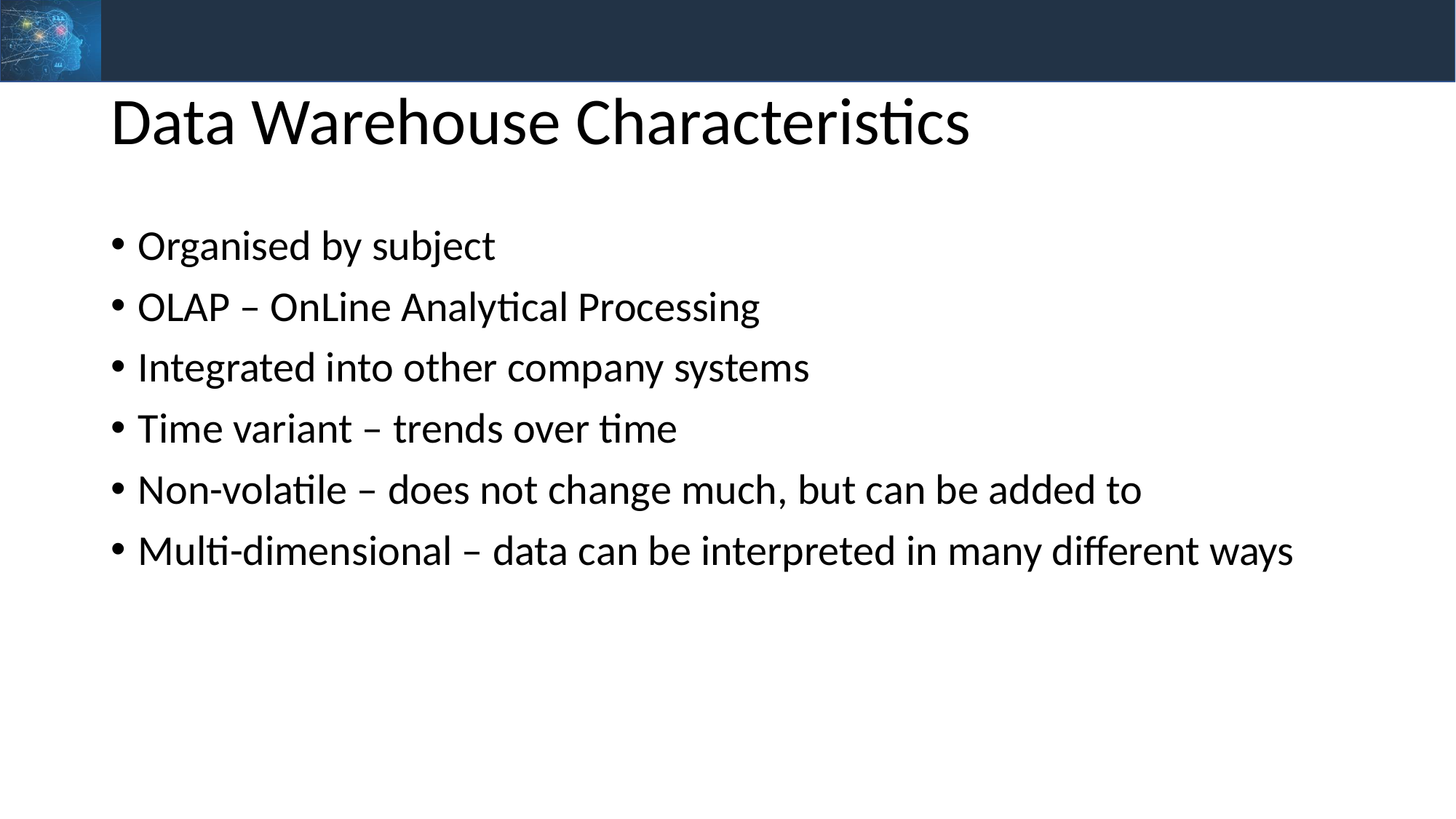

# Data Warehouse Characteristics
Organised by subject
OLAP – OnLine Analytical Processing
Integrated into other company systems
Time variant – trends over time
Non-volatile – does not change much, but can be added to
Multi-dimensional – data can be interpreted in many different ways